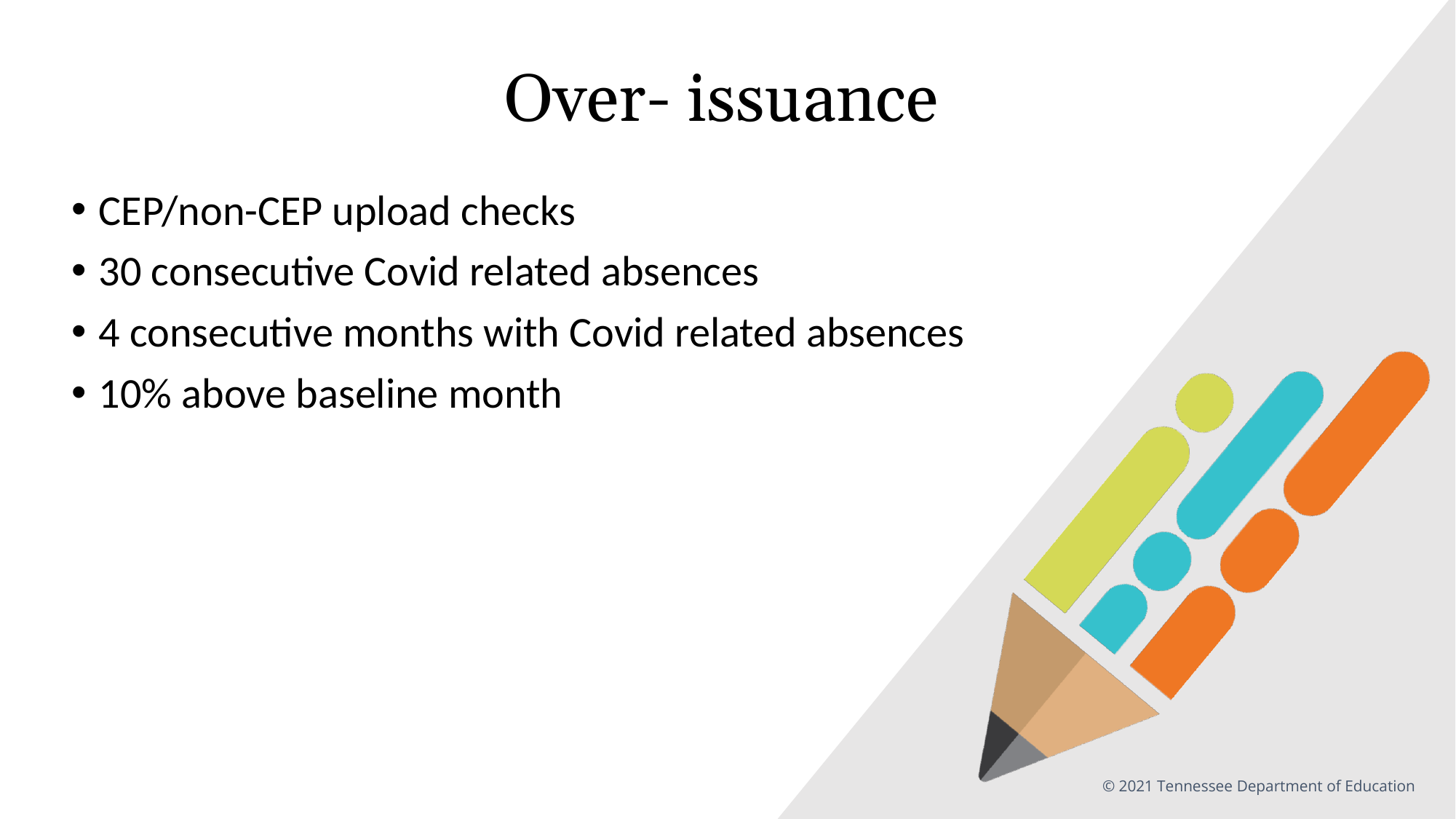

# Over- issuance
CEP/non-CEP upload checks
30 consecutive Covid related absences
4 consecutive months with Covid related absences
10% above baseline month